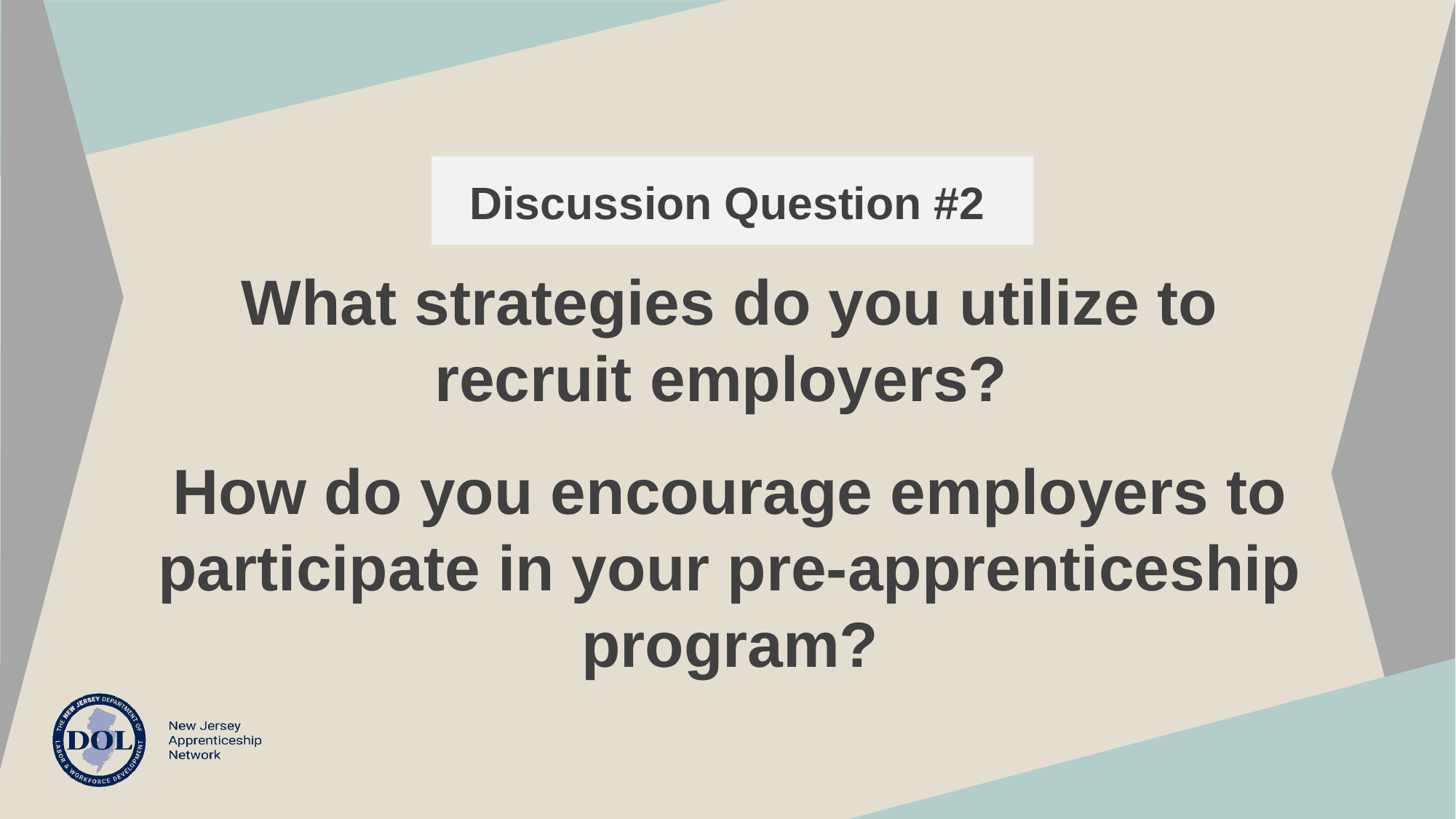

Discussion Question #2
What strategies do you utilize to recruit employers?

How do you encourage employers to participate in your pre-apprenticeship program?